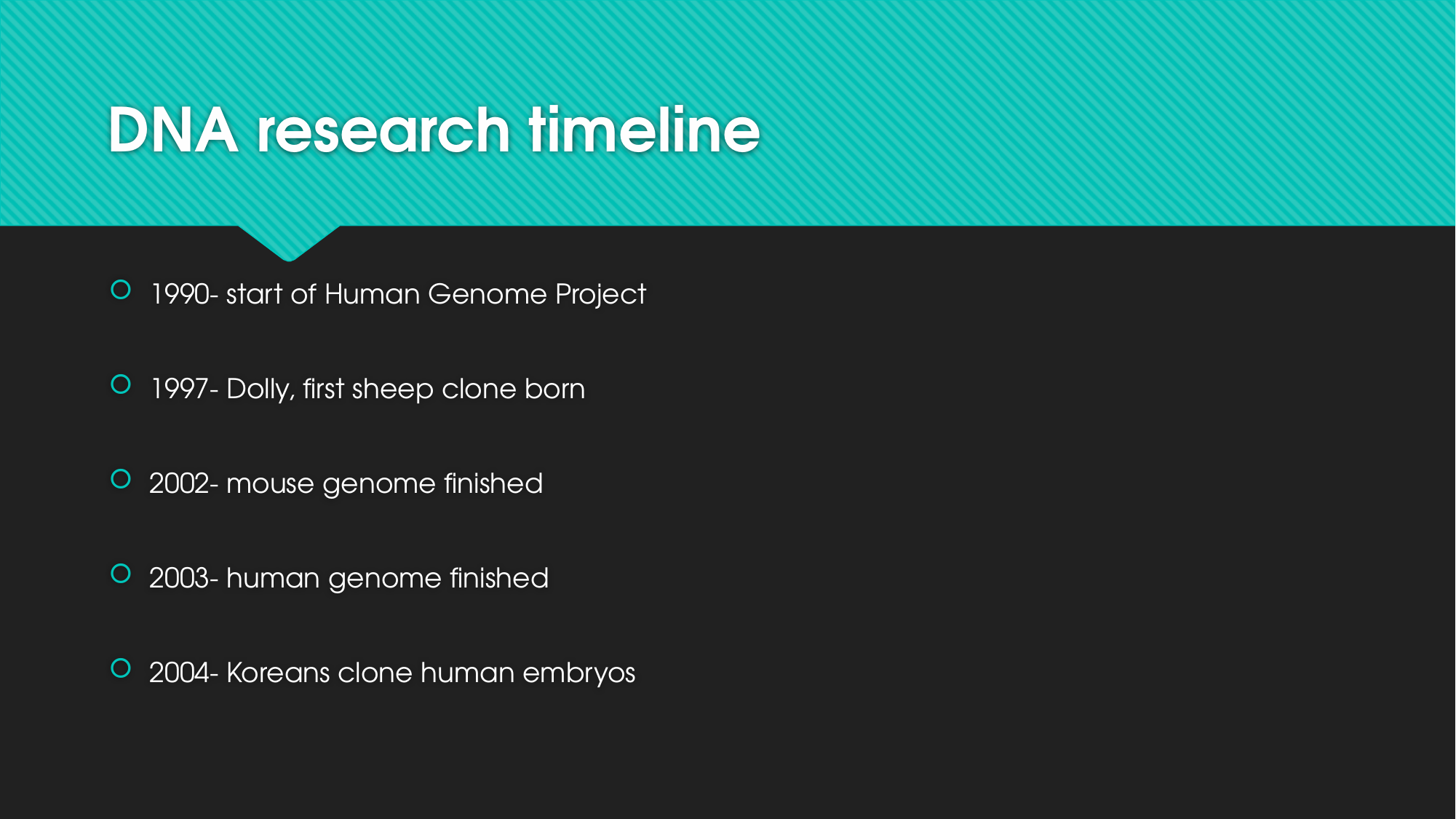

# DNA research timeline
1990- start of Human Genome Project

1997- Dolly, first sheep clone born

2002- mouse genome finished

2003- human genome finished

2004- Koreans clone human embryos